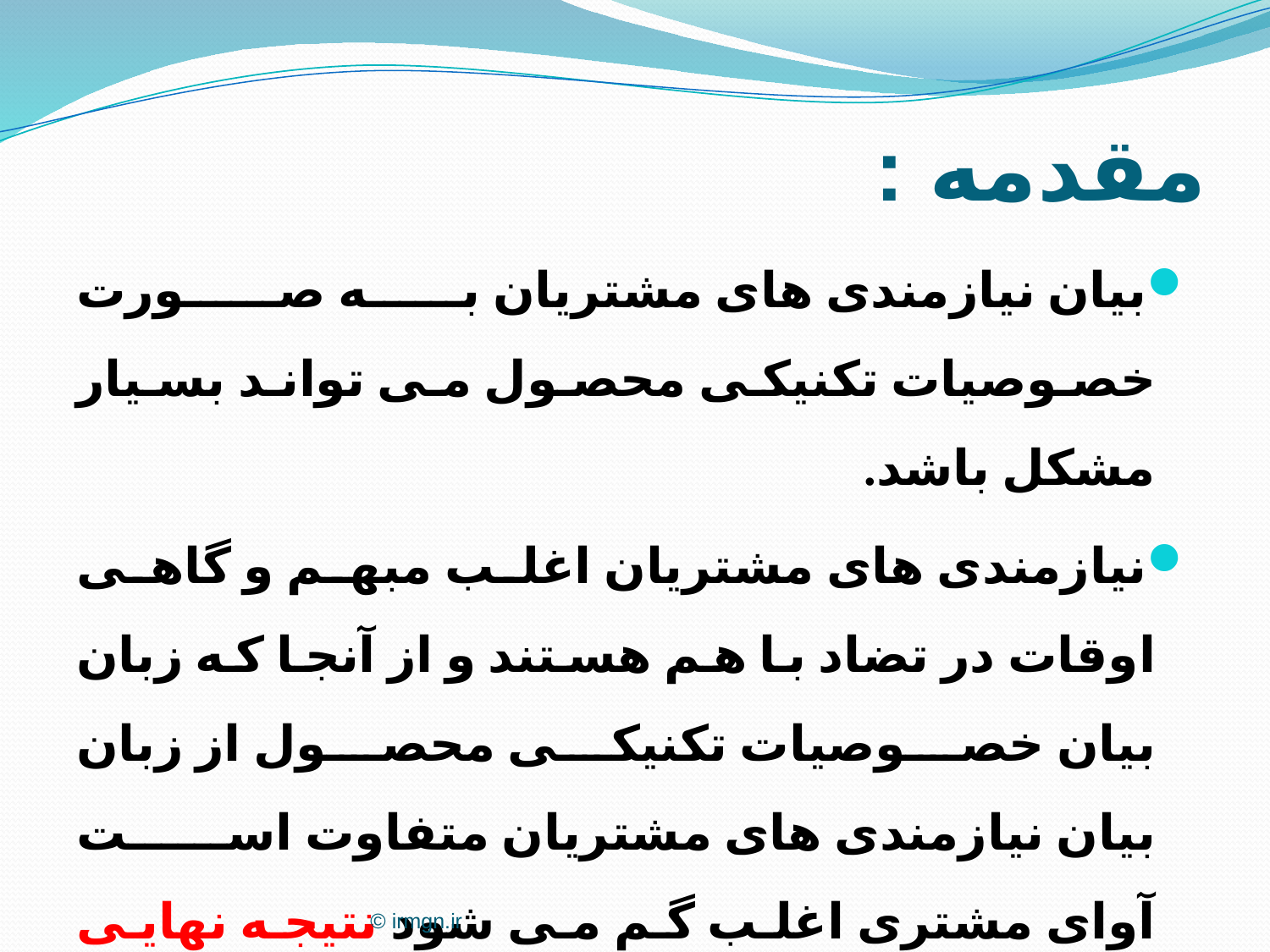

# مقدمه :
بیان نیازمندی های مشتریان به صورت خصوصیات تکنیکی محصول می تواند بسیار مشکل باشد.
نیازمندی های مشتریان اغلب مبهم و گاهی اوقات در تضاد با هم هستند و از آنجا که زبان بیان خصوصیات تکنیکی محصول از زبان بیان نیازمندی های مشتریان متفاوت است آوای مشتری اغلب گم می شود نتیجه نهایی نیز تولید محصولی است که به طور کامل نیازهای مشتریان را برآورده نمی سازد.

© irmgn.ir